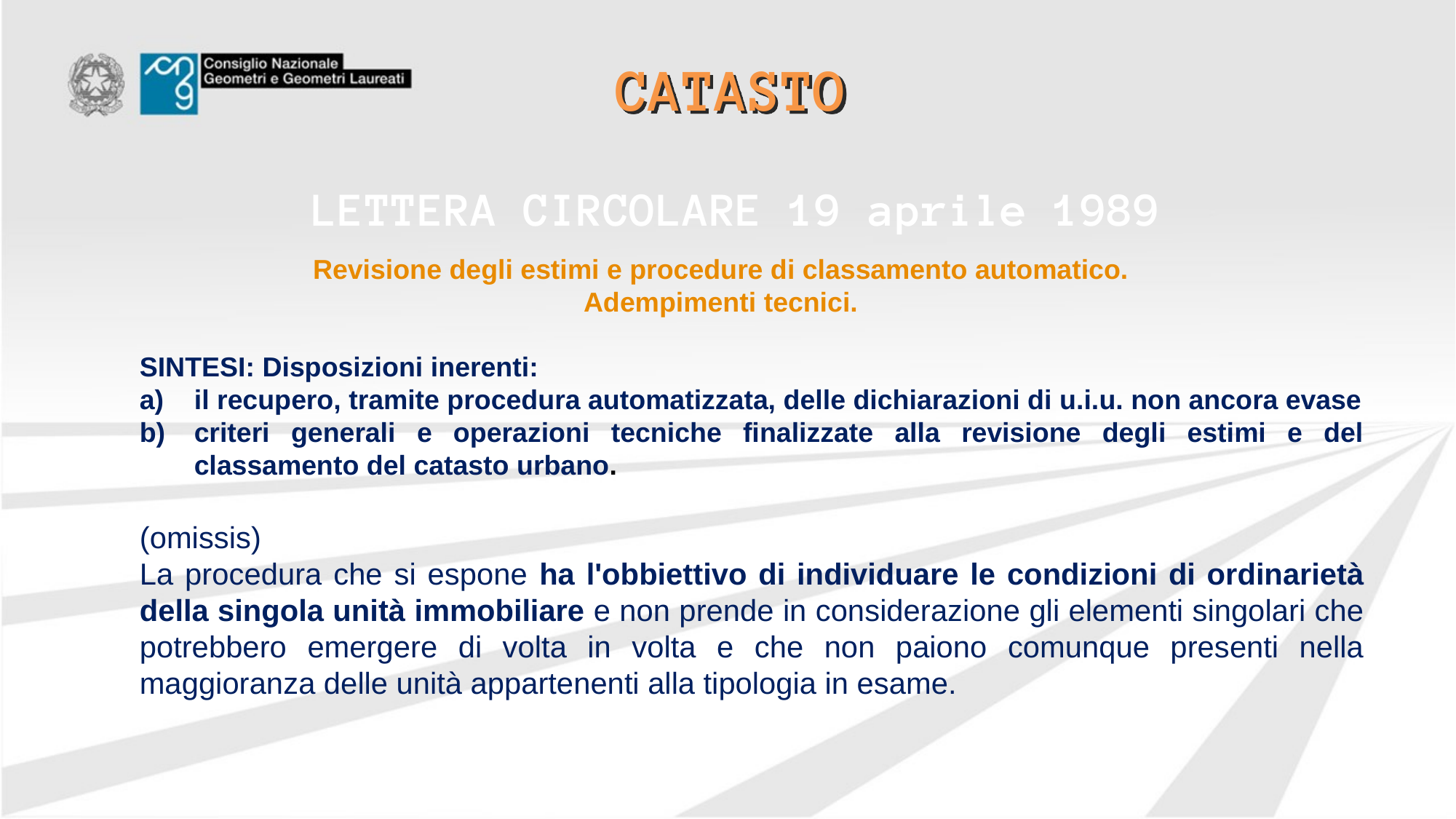

# CATASTO
LETTERA CIRCOLARE 19 aprile 1989
Revisione degli estimi e procedure di classamento automatico.
Adempimenti tecnici.
SINTESI: Disposizioni inerenti:
il recupero, tramite procedura automatizzata, delle dichiarazioni di u.i.u. non ancora evase
criteri generali e operazioni tecniche finalizzate alla revisione degli estimi e del classamento del catasto urbano.
(omissis)
La procedura che si espone ha l'obbiettivo di individuare le condizioni di ordinarietà della singola unità immobiliare e non prende in considerazione gli elementi singolari che potrebbero emergere di volta in volta e che non paiono comunque presenti nella maggioranza delle unità appartenenti alla tipologia in esame.